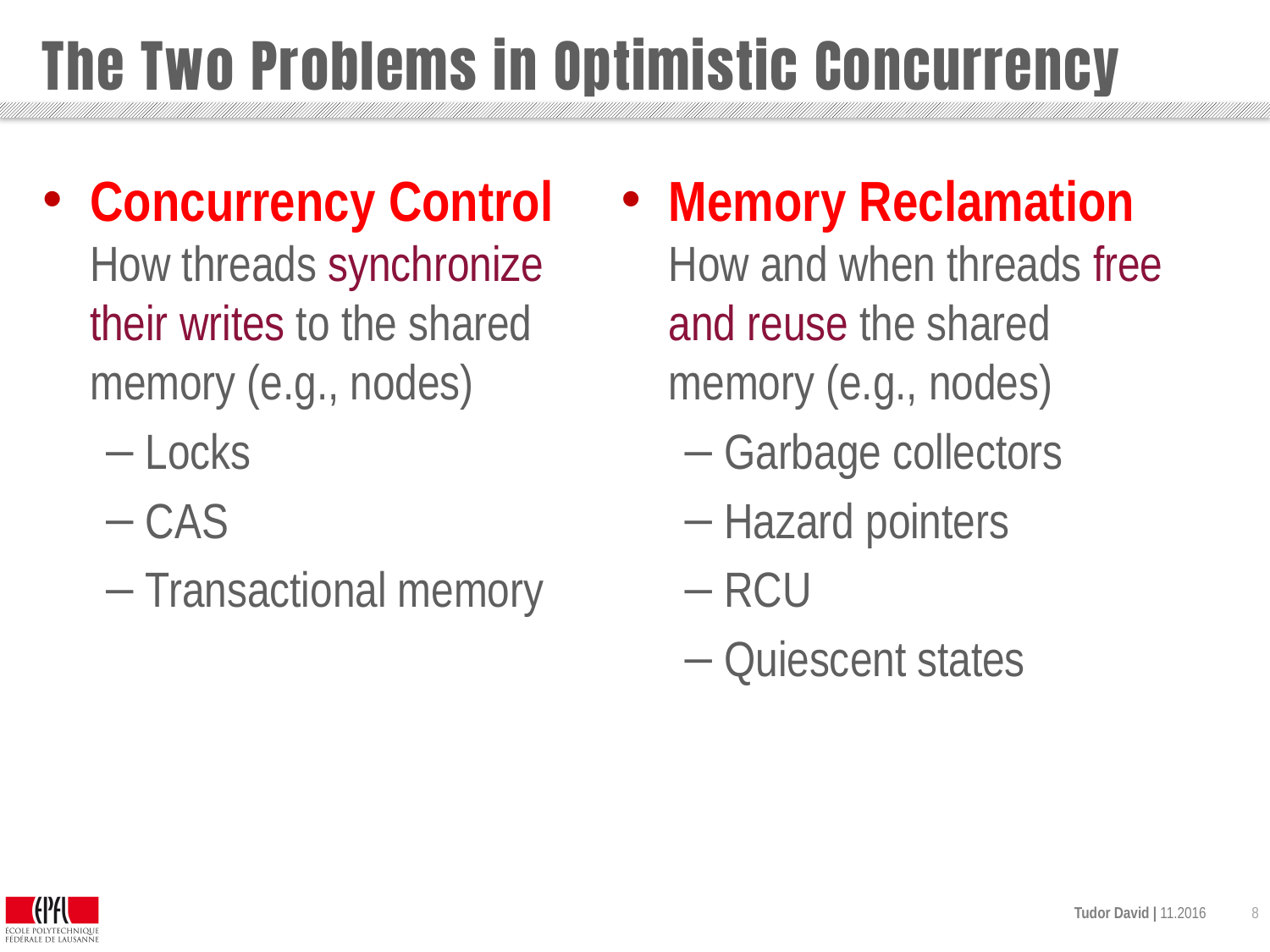

# The Two Problems in Optimistic Concurrency
Concurrency Control
How threads synchronize their writes to the shared memory (e.g., nodes)
Locks
CAS
Transactional memory
Memory Reclamation
How and when threads free and reuse the shared memory (e.g., nodes)
Garbage collectors
Hazard pointers
RCU
Quiescent states